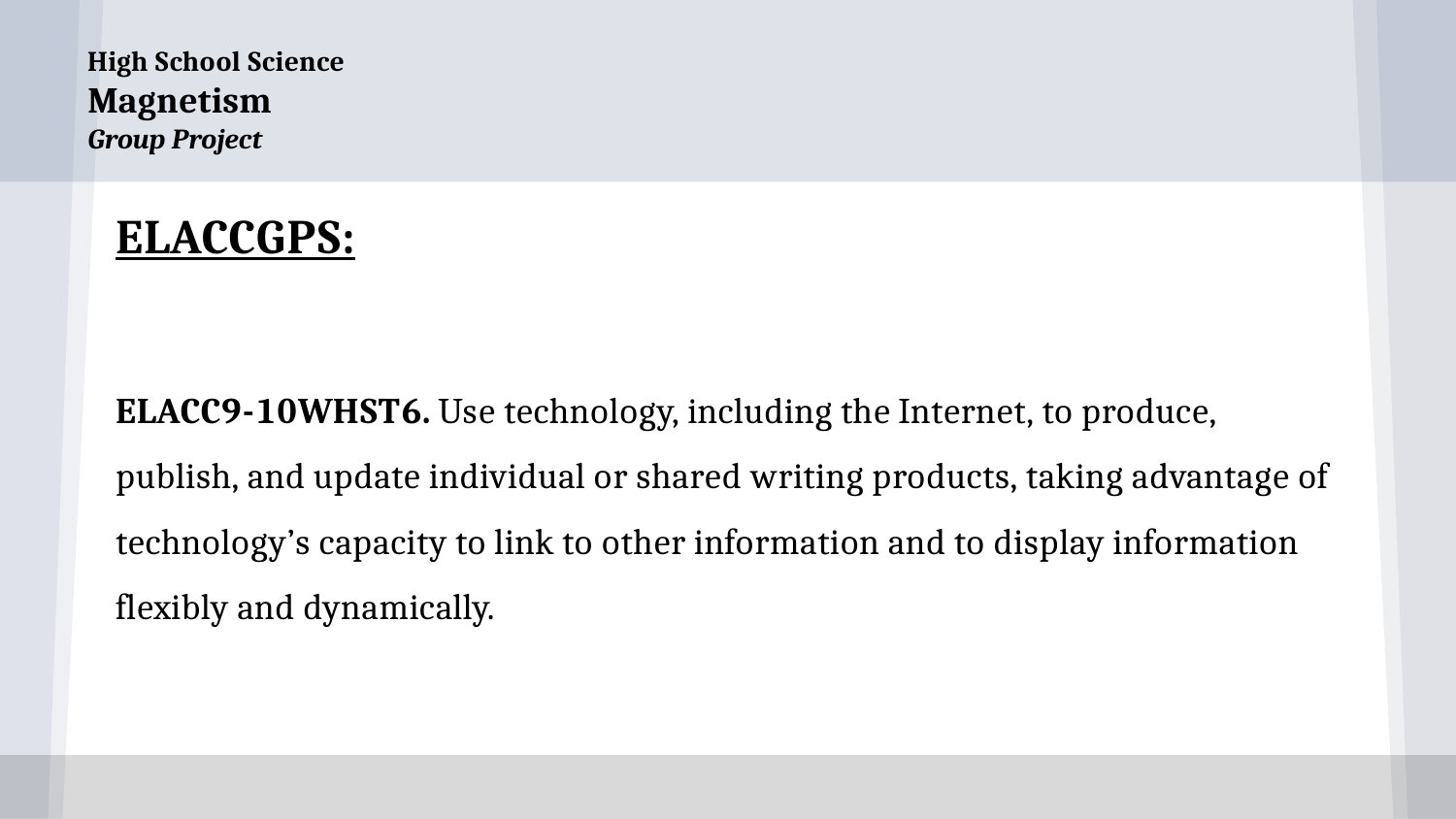

# High School Science
Magnetism
Group Project
ELACCGPS:
ELACC9-10WHST6. Use technology, including the Internet, to produce, publish, and update individual or shared writing products, taking advantage of technology’s capacity to link to other information and to display information flexibly and dynamically.